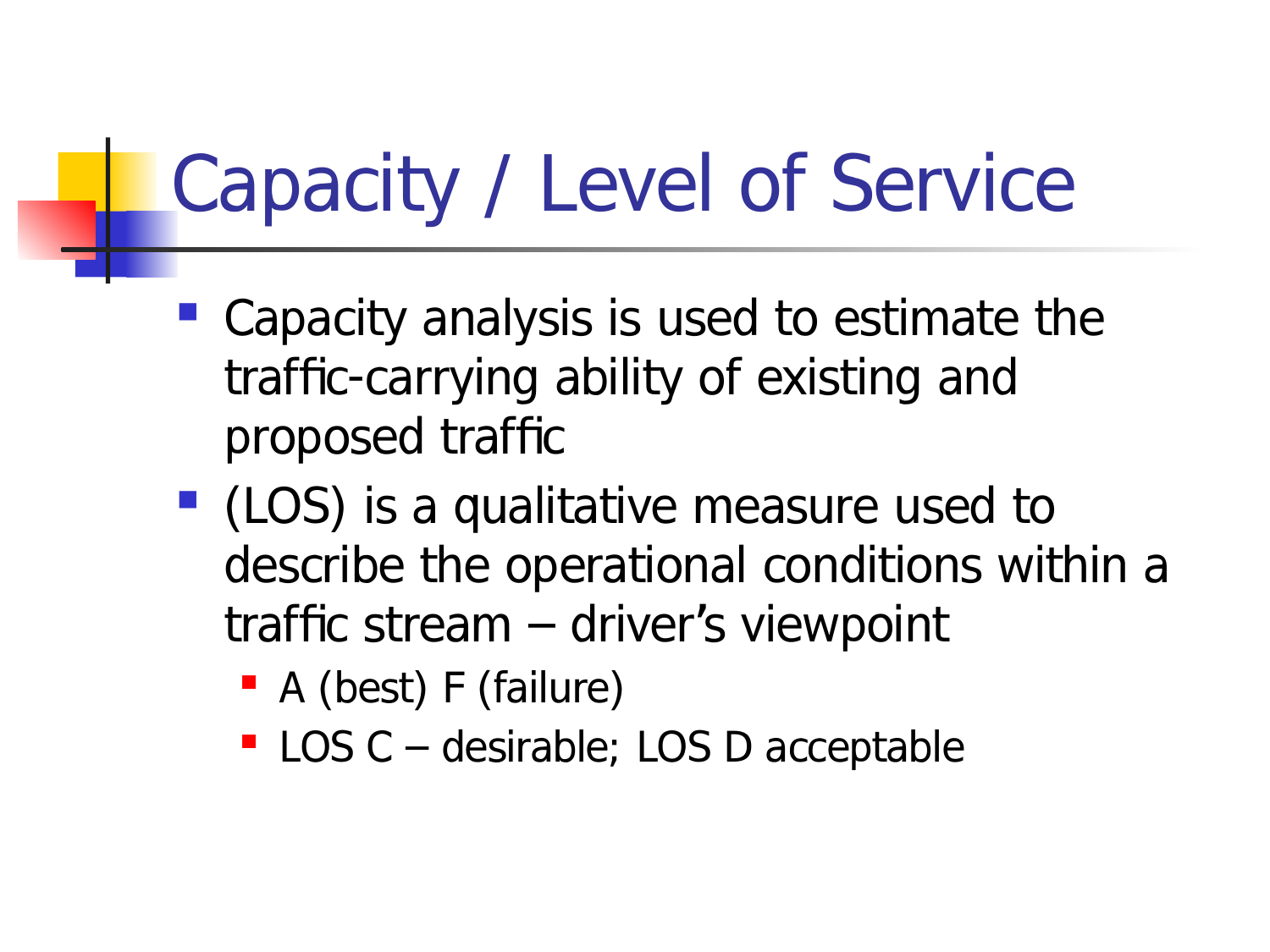

# Capacity / Level of Service
Capacity analysis is used to estimate the traffic-carrying ability of existing and proposed traffic
(LOS) is a qualitative measure used to describe the operational conditions within a traffic stream – driver’s viewpoint
A (best) F (failure)
LOS C – desirable; LOS D acceptable